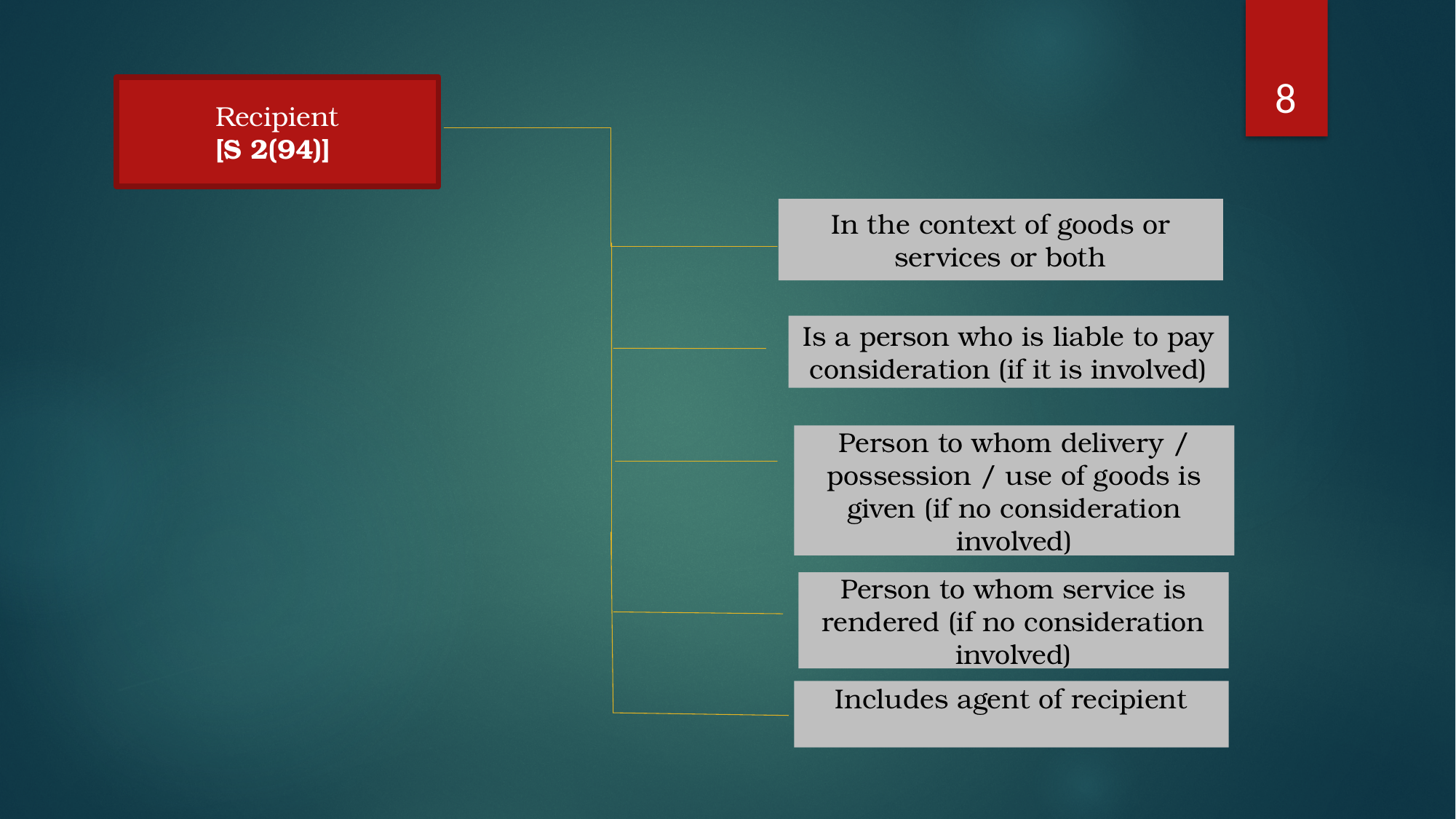

8
Recipient
[S 2(94)]
In the context of goods or services or both
Is a person who is liable to pay consideration (if it is involved)
Person to whom delivery / possession / use of goods is given (if no consideration involved)
Person to whom service is rendered (if no consideration involved)
Includes agent of recipient